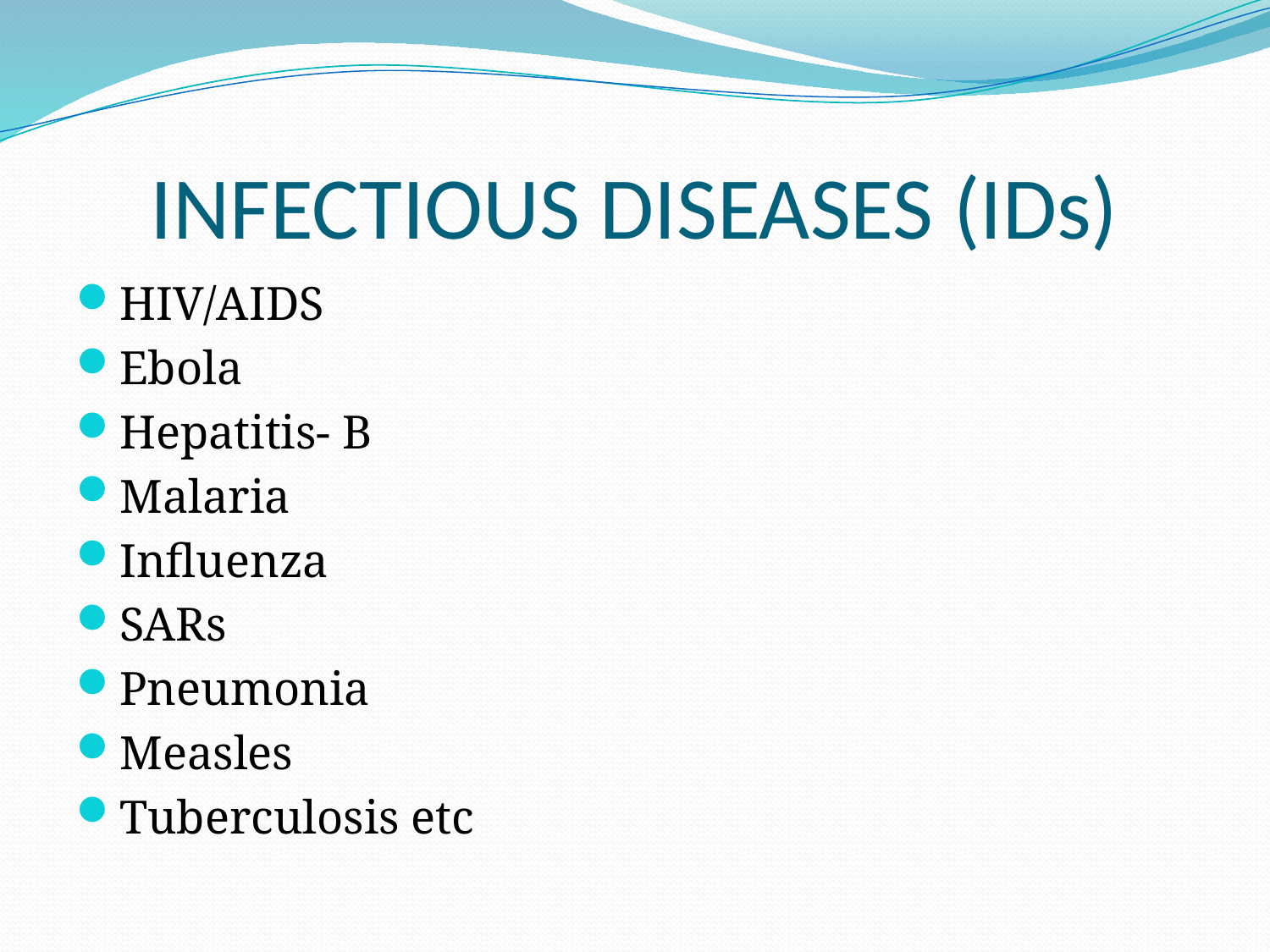

# INFECTIOUS DISEASES (IDs)
HIV/AIDS
Ebola
Hepatitis- B
Malaria
Influenza
SARs
Pneumonia
Measles
Tuberculosis etc